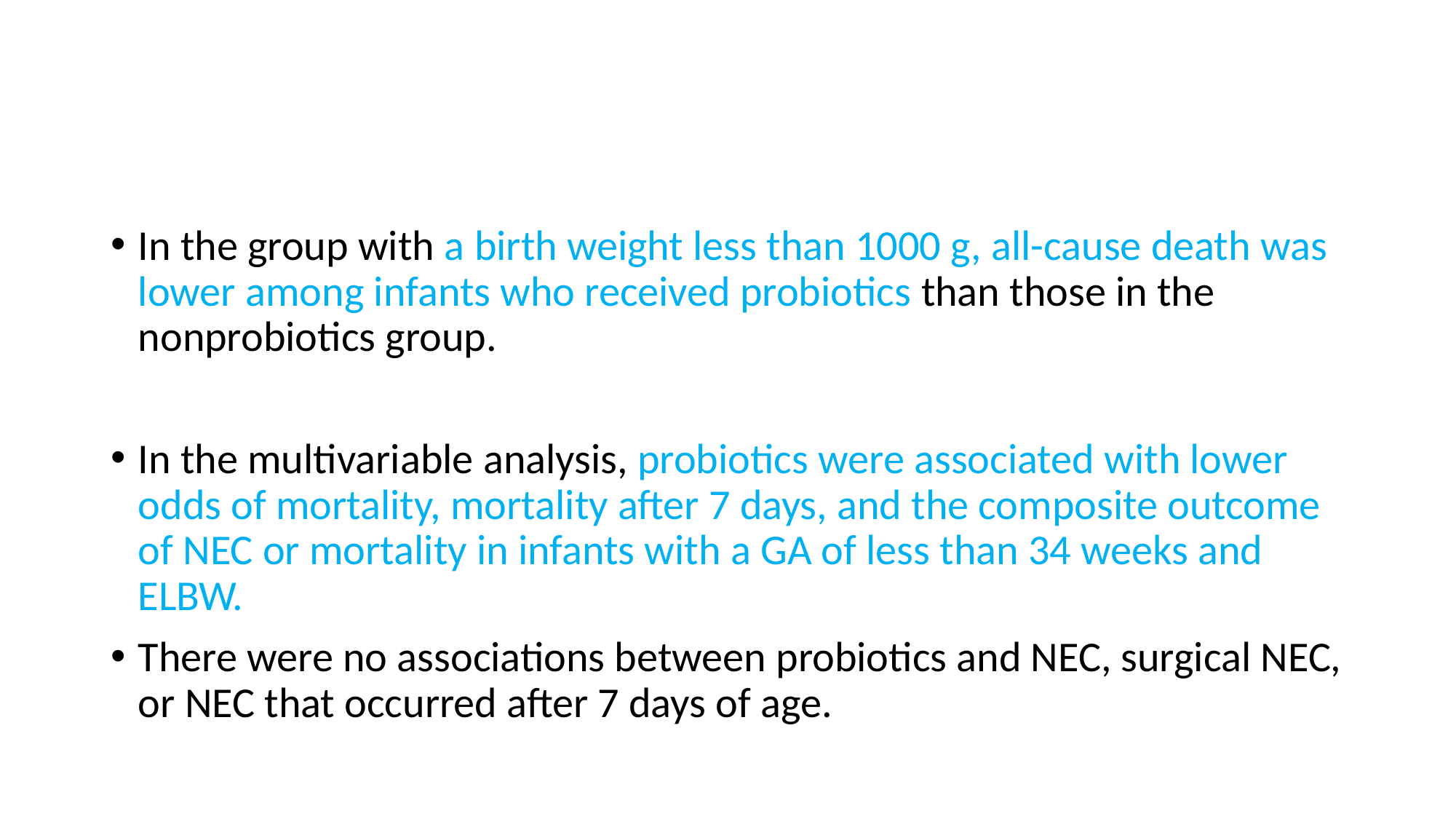

#
In the group with a birth weight less than 1000 g, all-cause death was lower among infants who received probiotics than those in the nonprobiotics group.

In the multivariable analysis, probiotics were associated with lower odds of mortality, mortality after 7 days, and the composite outcome of NEC or mortality in infants with a GA of less than 34 weeks and ELBW.
There were no associations between probiotics and NEC, surgical NEC, or NEC that occurred after 7 days of age.